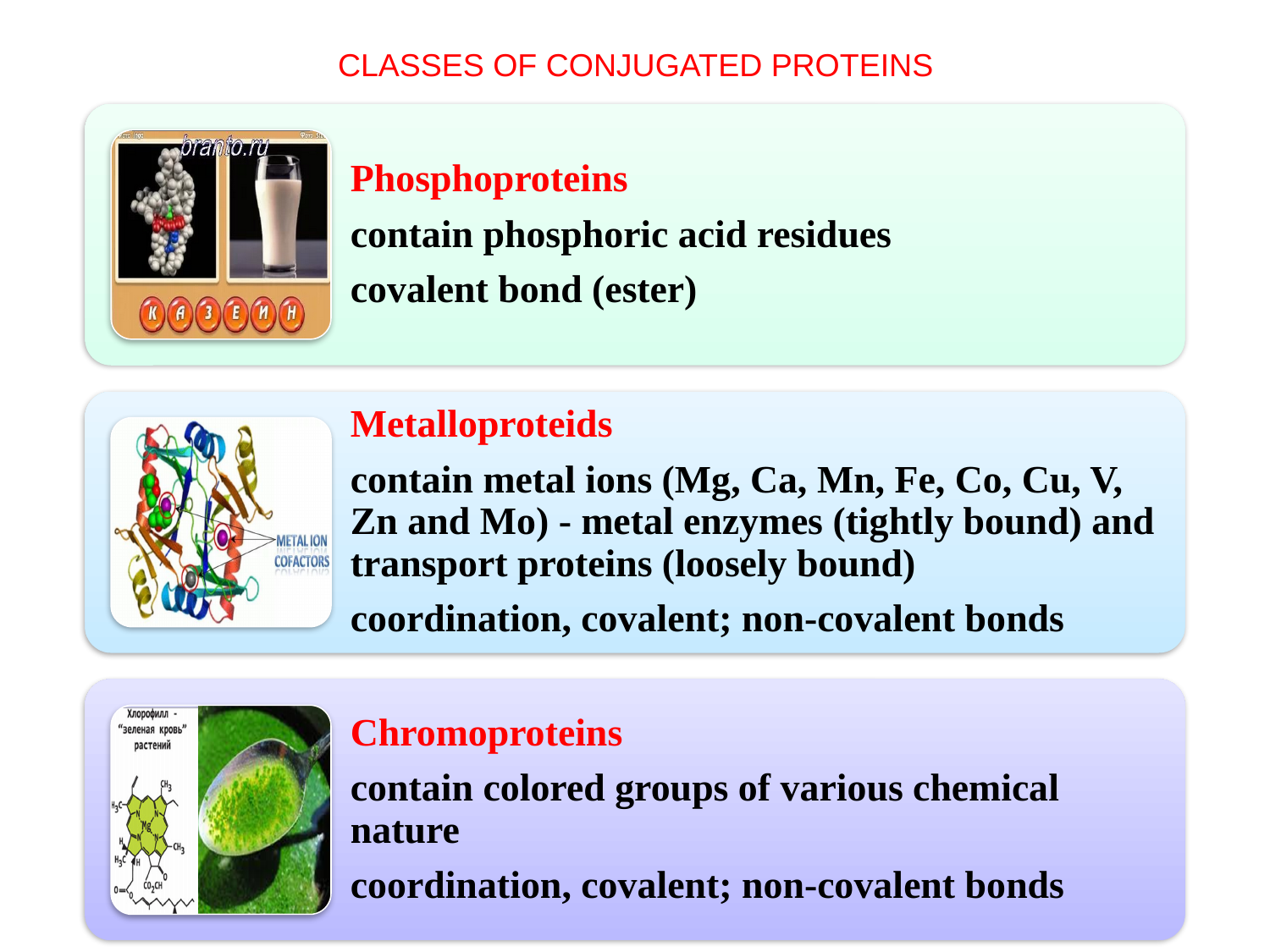

# CLASSES OF CONJUGATED PROTEINS
Phosphoproteins
contain phosphoric acid residues
covalent bond (ester)
Metalloproteids
contain metal ions (Mg, Ca, Mn, Fe, Co, Cu, V, Zn and Mo) - metal enzymes (tightly bound) and transport proteins (loosely bound)
coordination, covalent; non-covalent bonds
Chromoproteins
contain colored groups of various chemical nature
coordination, covalent; non-covalent bonds